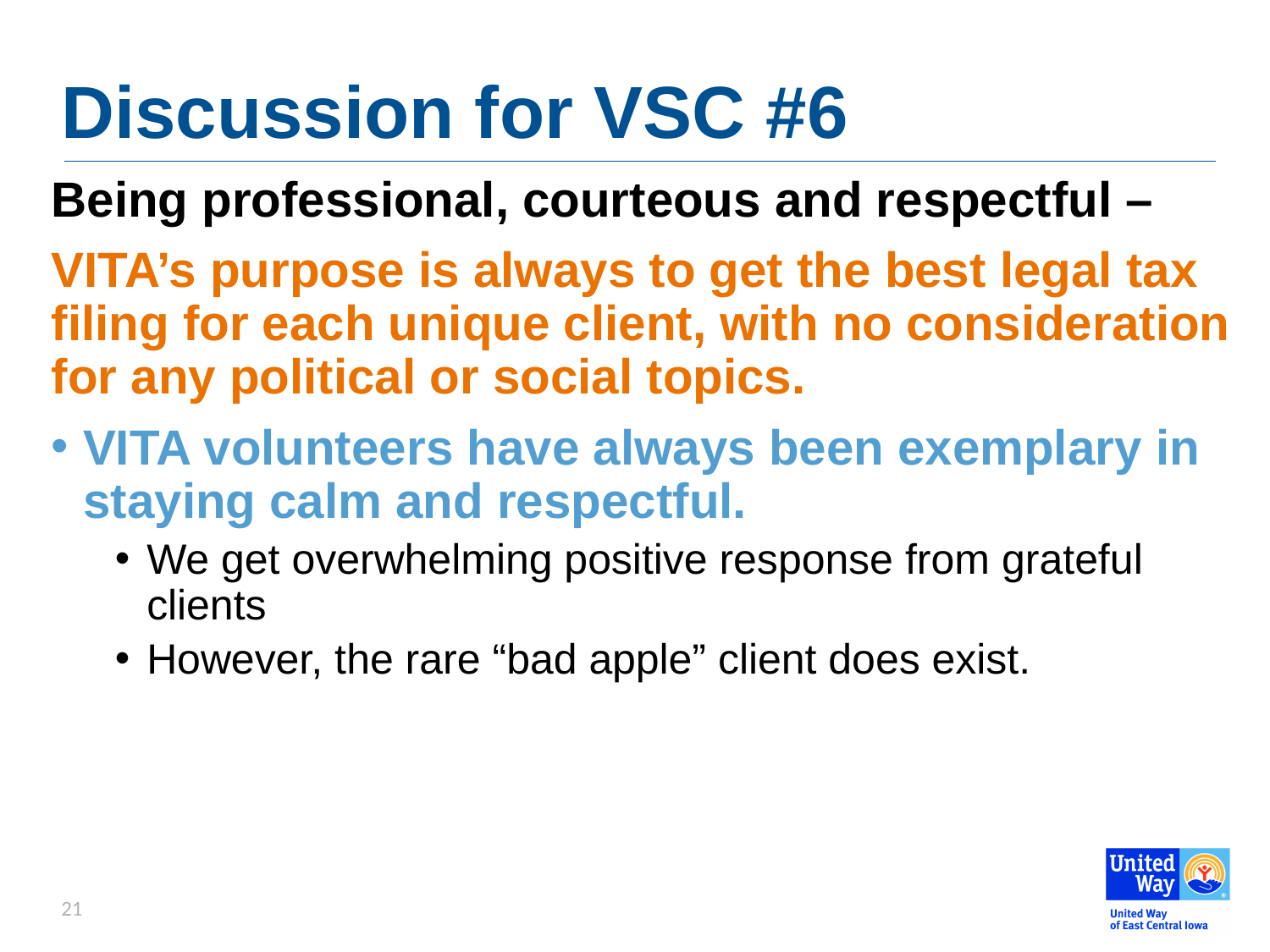

# Discussion for VSC #6
Being professional, courteous and respectful –
VITA’s purpose is always to get the best legal tax filing for each unique client, with no consideration for any political or social topics.
VITA volunteers have always been exemplary in staying calm and respectful.
We get overwhelming positive response from grateful clients
However, the rare “bad apple” client does exist.
21